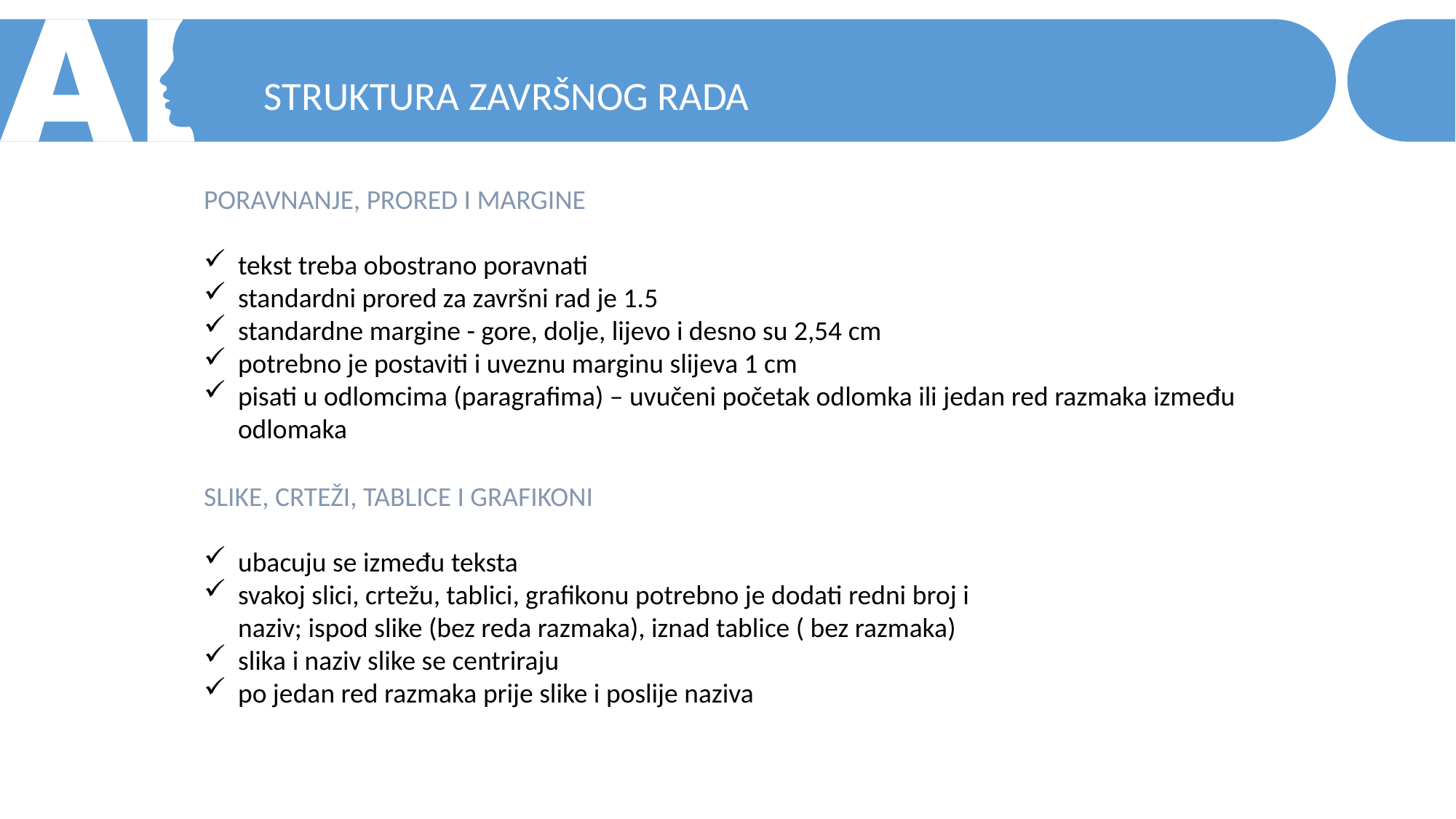

STRUKTURA ZAVRŠNOG RADA

PORAVNANJE, PRORED I MARGINE

tekst treba obostrano poravnati
standardni prored za završni rad je 1.5
standardne margine - gore, dolje, lijevo i desno su 2,54 cm
potrebno je postaviti i uveznu marginu slijeva 1 cm
pisati u odlomcima (paragrafima) – uvučeni početak odlomka ili jedan red razmaka između odlomaka
SLIKE, CRTEŽI, TABLICE I GRAFIKONI

ubacuju se između teksta
svakoj slici, crtežu, tablici, grafikonu potrebno je dodati redni broj i naziv; ispod slike (bez reda razmaka), iznad tablice ( bez razmaka)
slika i naziv slike se centriraju
po jedan red razmaka prije slike i poslije naziva